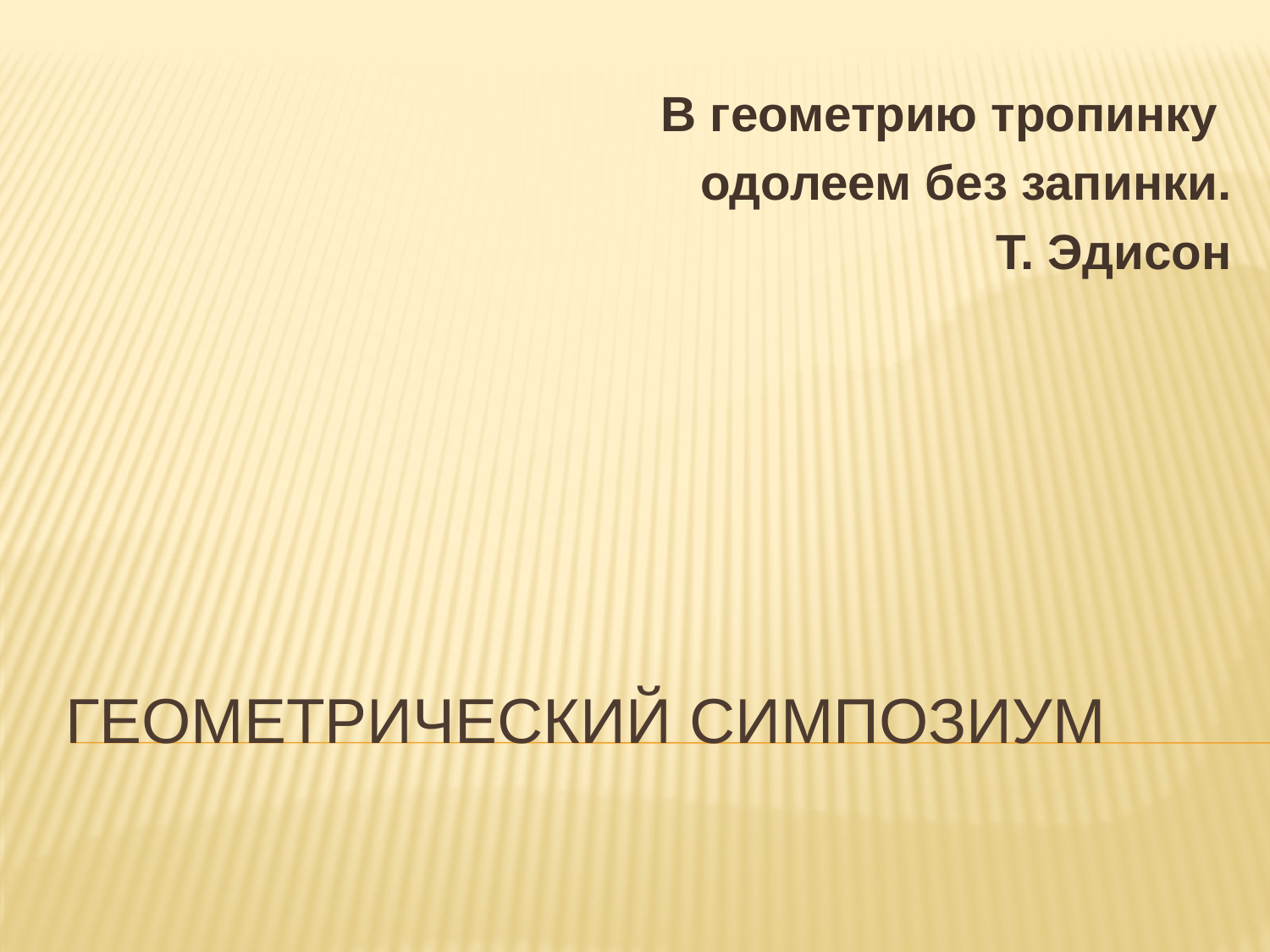

В геометрию тропинку
одолеем без запинки.
Т. Эдисон
# Геометрический симпозиум